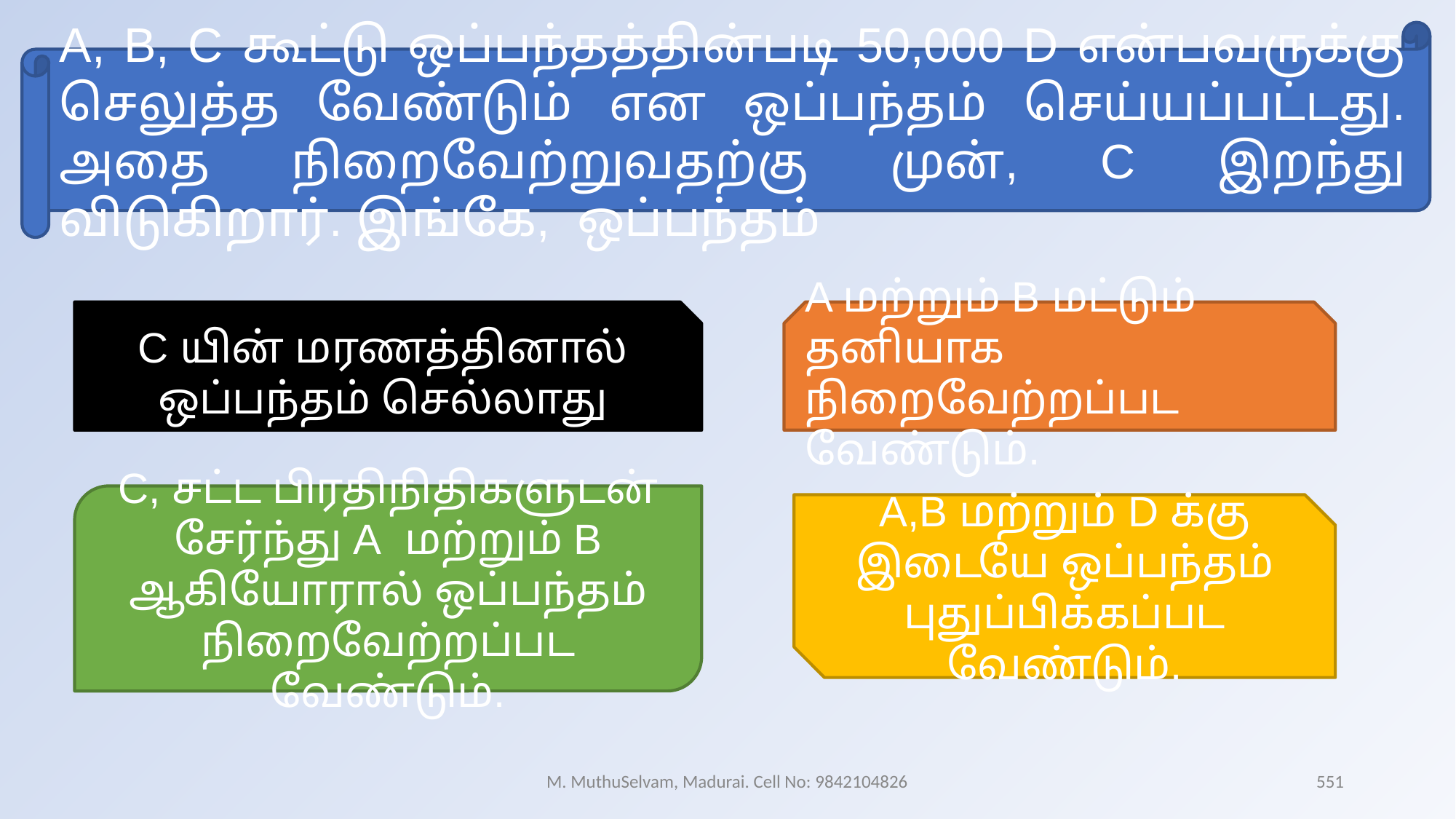

A, B, C கூட்டு ஒப்பந்தத்தின்படி 50,000 D என்பவருக்கு செலுத்த வேண்டும் என ஒப்பந்தம் செய்யப்பட்டது. அதை நிறைவேற்றுவதற்கு முன், C இறந்து விடுகிறார். இங்கே,  ஒப்பந்தம்
C யின் மரணத்தினால் ஒப்பந்தம் செல்லாது
A மற்றும் B மட்டும் தனியாக நிறைவேற்றப்பட வேண்டும்.
C, சட்ட பிரதிநிதிகளுடன் சேர்ந்து A  மற்றும் B ஆகியோரால் ஒப்பந்தம் நிறைவேற்றப்பட வேண்டும்.
A,B மற்றும் D க்கு இடையே ஒப்பந்தம் புதுப்பிக்கப்பட வேண்டும்.
M. MuthuSelvam, Madurai. Cell No: 9842104826
551